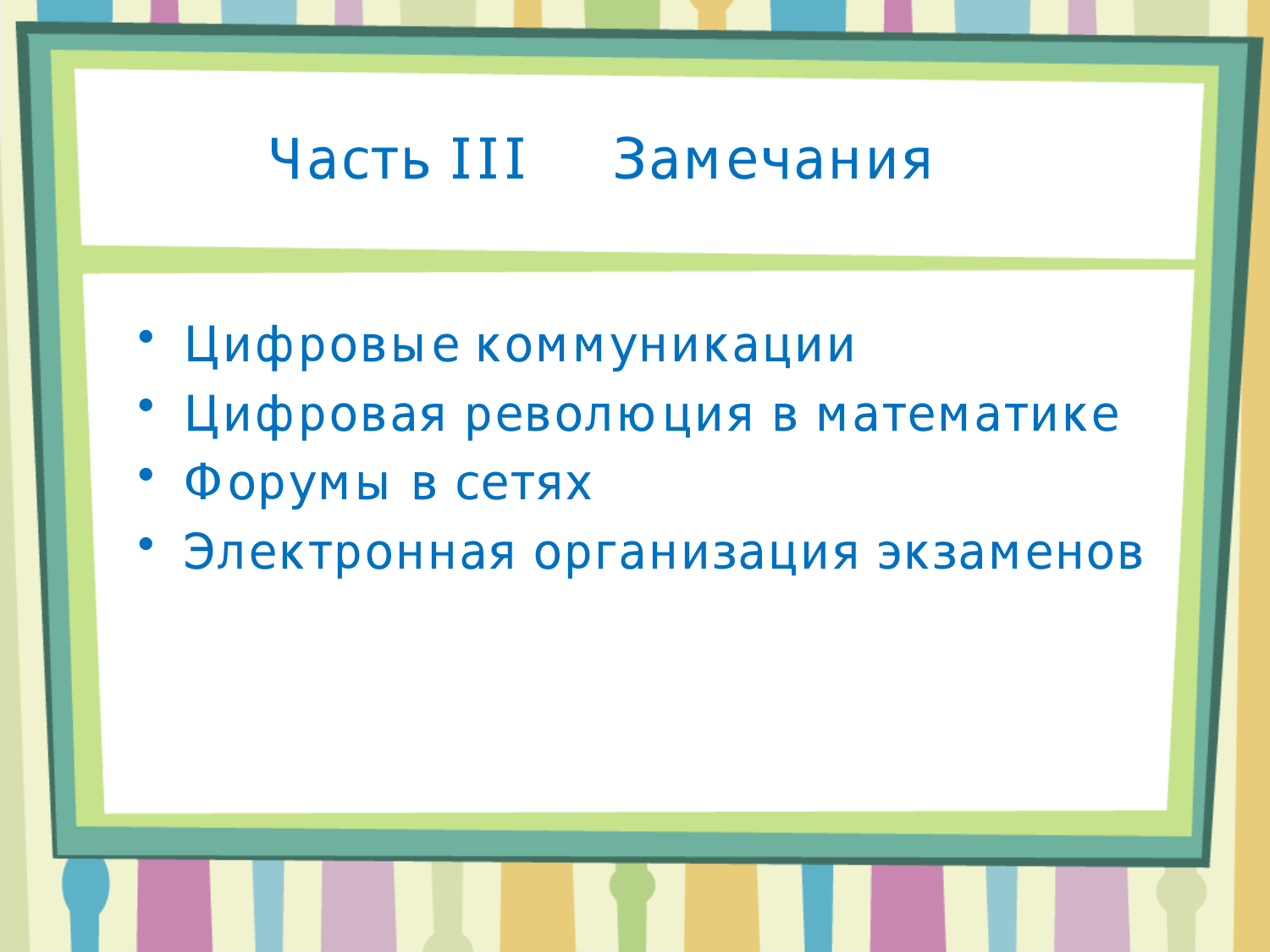

Часть III     Замечания
Цифровые коммуникации
Цифровая революция в математикe
Форумы в сетях
Электронная организация экзаменов